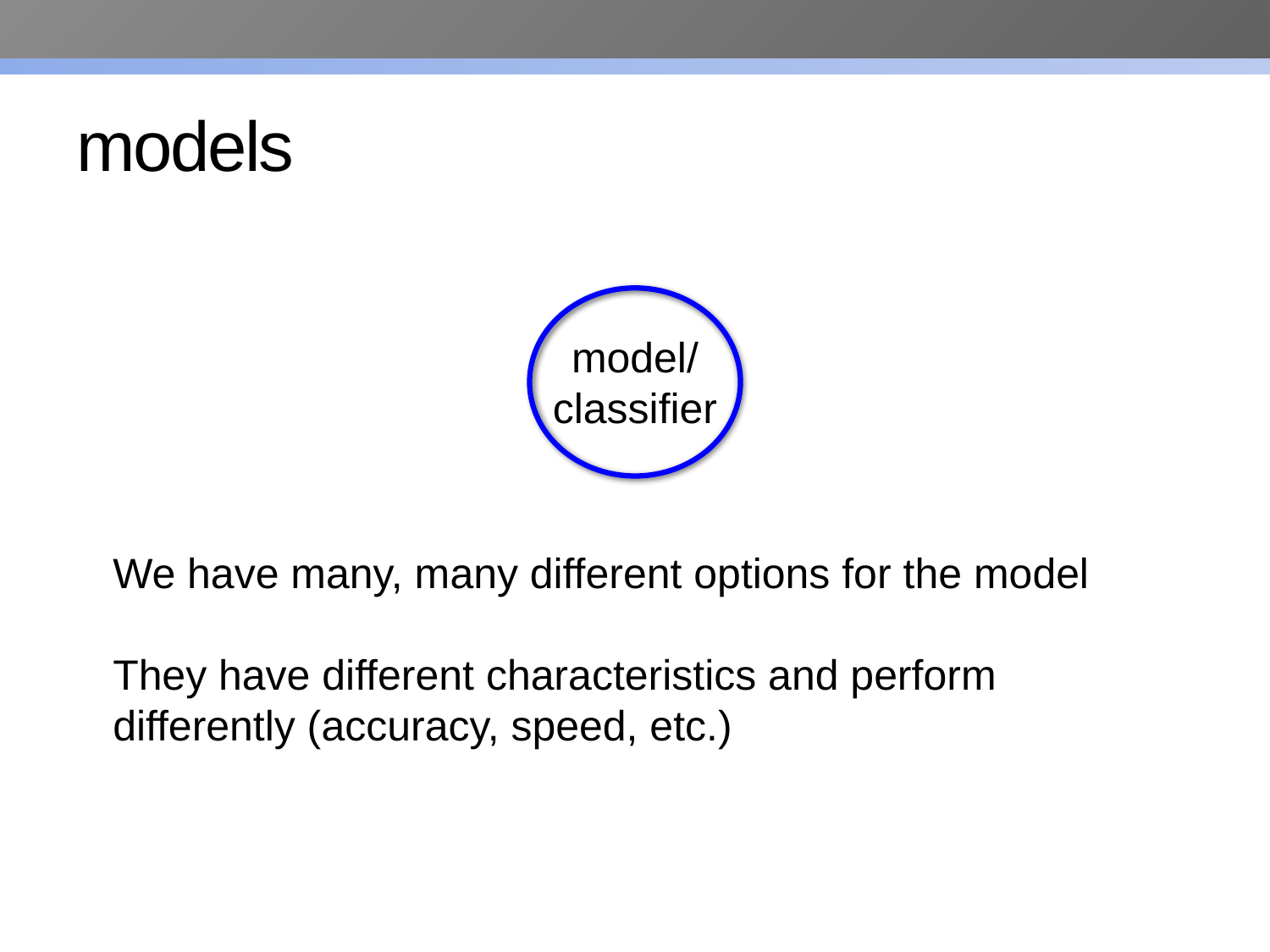

# models

model/
classifier
We have many, many different options for the model

They have different characteristics and perform differently (accuracy, speed, etc.)